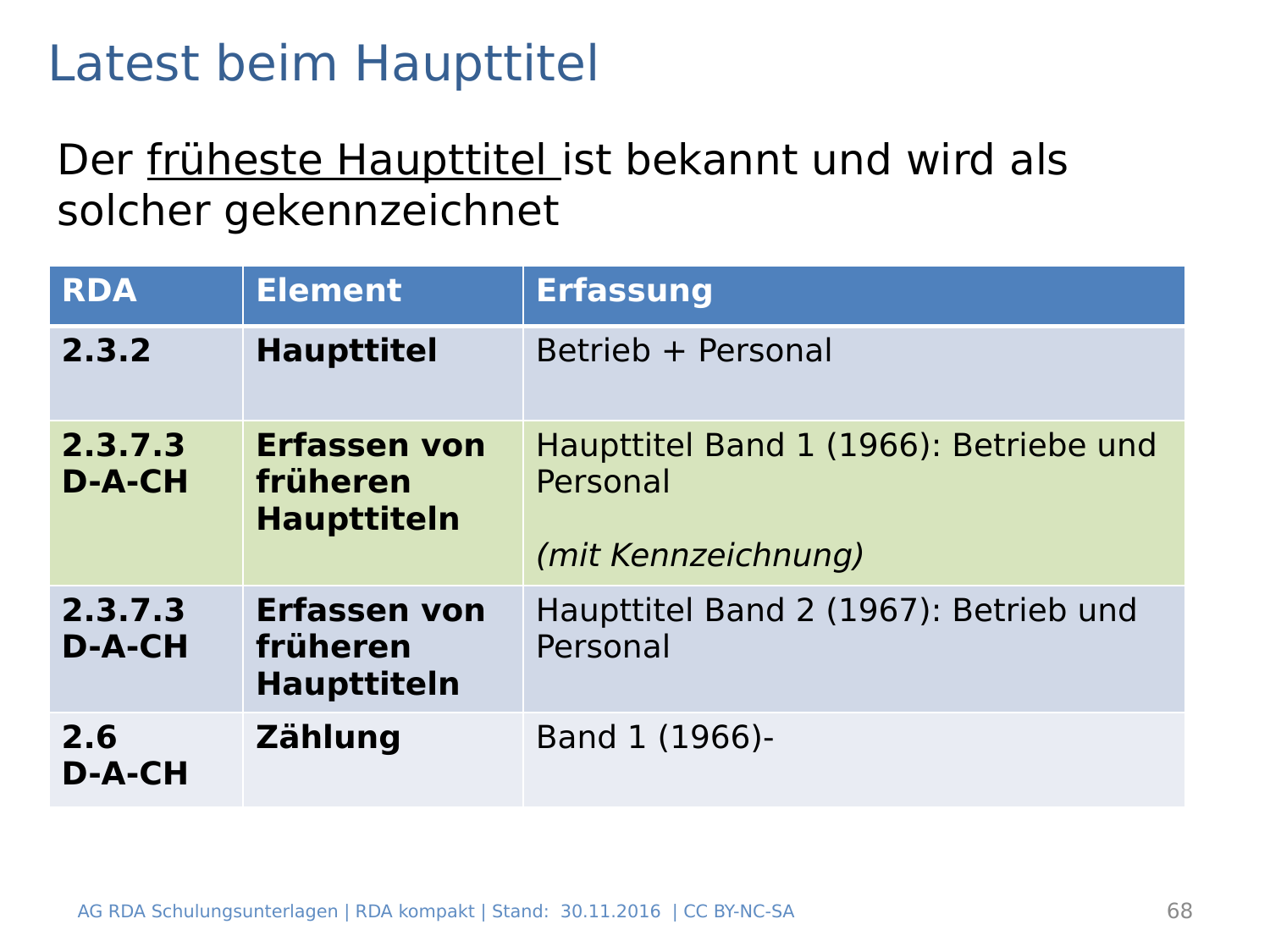

# Latest beim Haupttitel
Der früheste Haupttitel ist bekannt und wird als solcher gekennzeichnet
| RDA | Element | Erfassung |
| --- | --- | --- |
| 2.3.2 | Haupttitel | Betrieb + Personal |
| 2.3.7.3 D-A-CH | Erfassen von früheren Haupttiteln | Haupttitel Band 1 (1966): Betriebe und Personal (mit Kennzeichnung) |
| 2.3.7.3 D-A-CH | Erfassen von früheren Haupttiteln | Haupttitel Band 2 (1967): Betrieb und Personal |
| 2.6 D-A-CH | Zählung | Band 1 (1966)- |
AG RDA Schulungsunterlagen | RDA kompakt | Stand:  30.11.2016  | CC BY-NC-SA
68